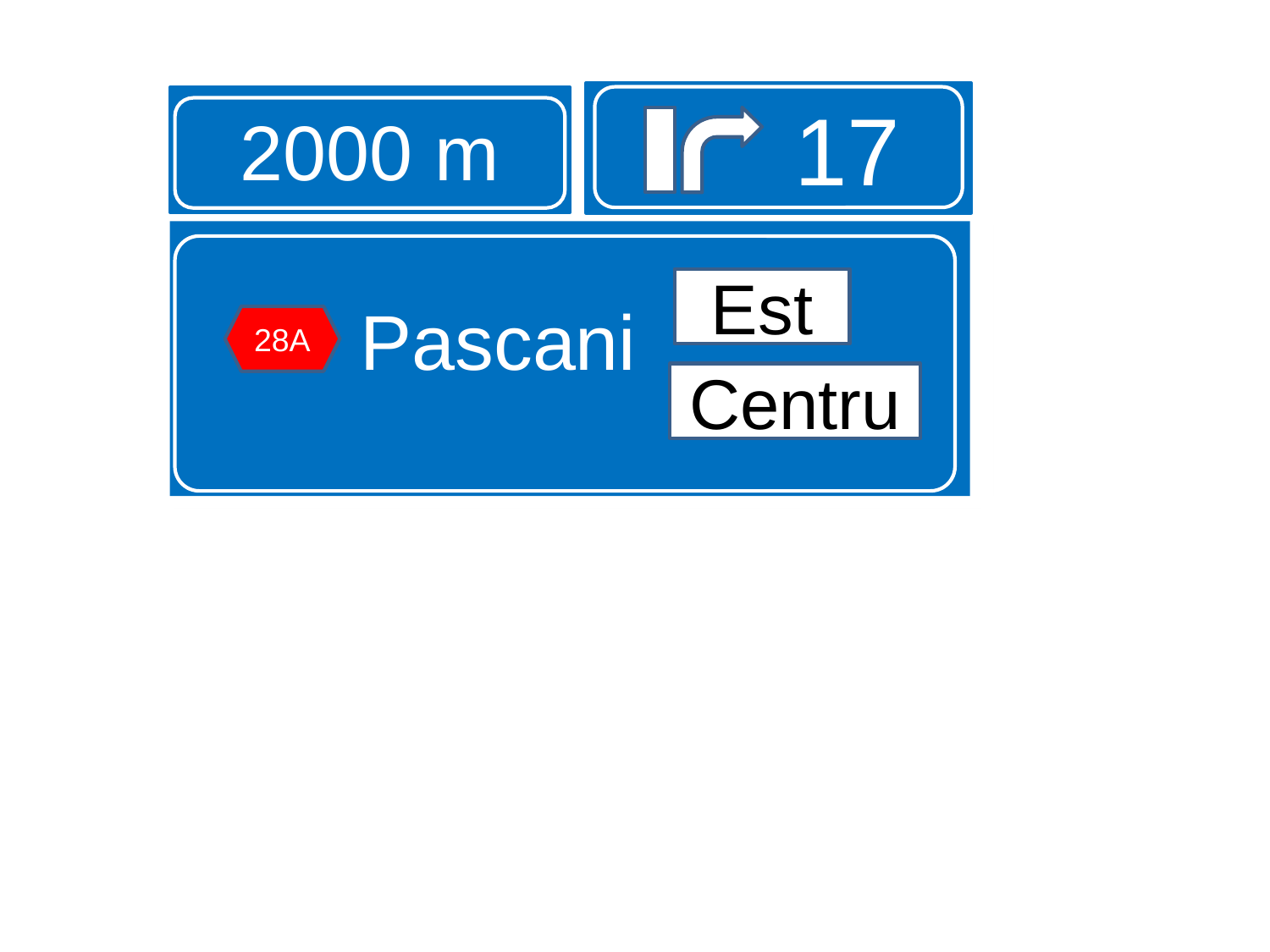

17

2000 m

Pascani

Est
28A
Centru